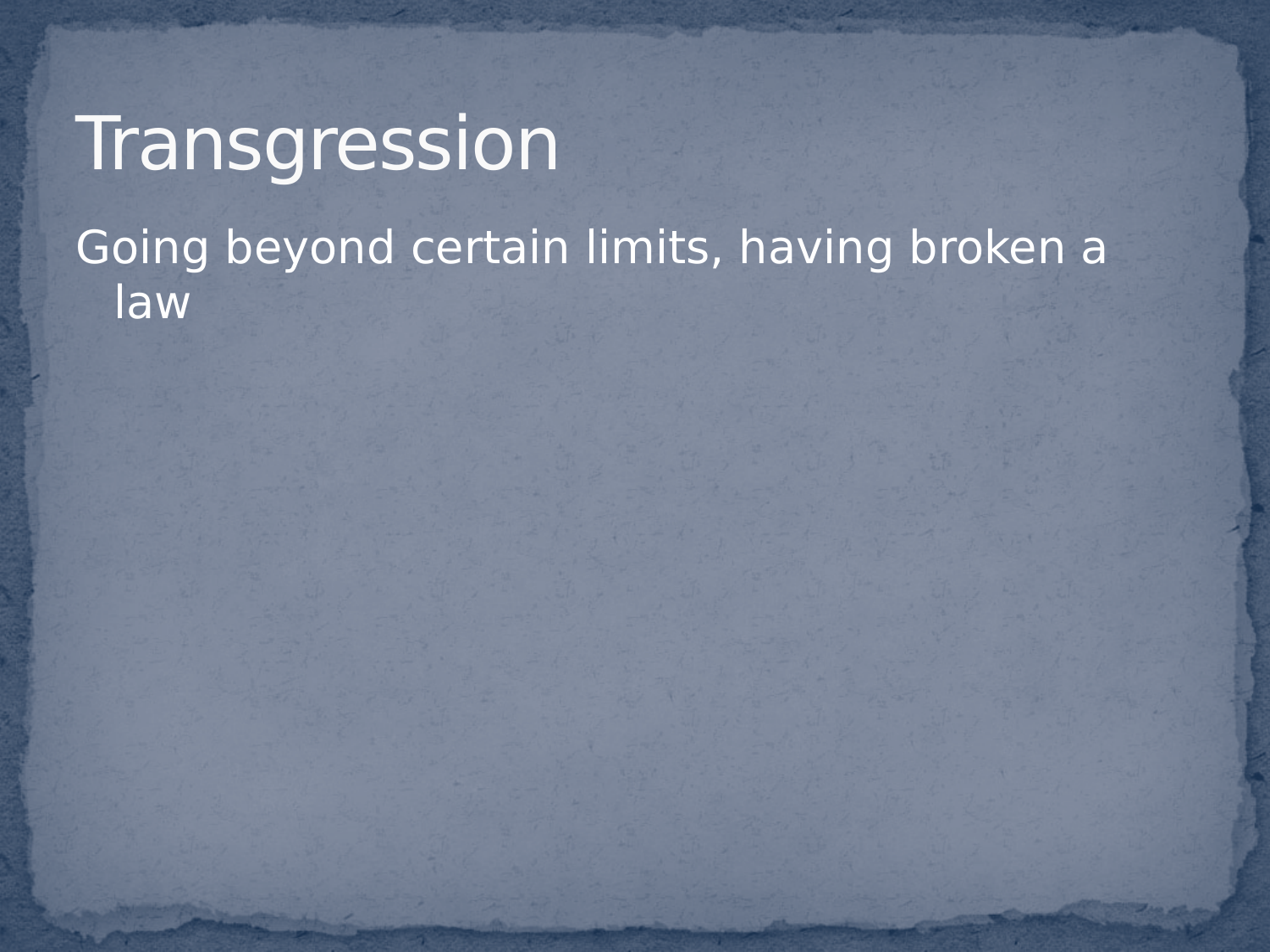

# Transgression
Going beyond certain limits, having broken a law